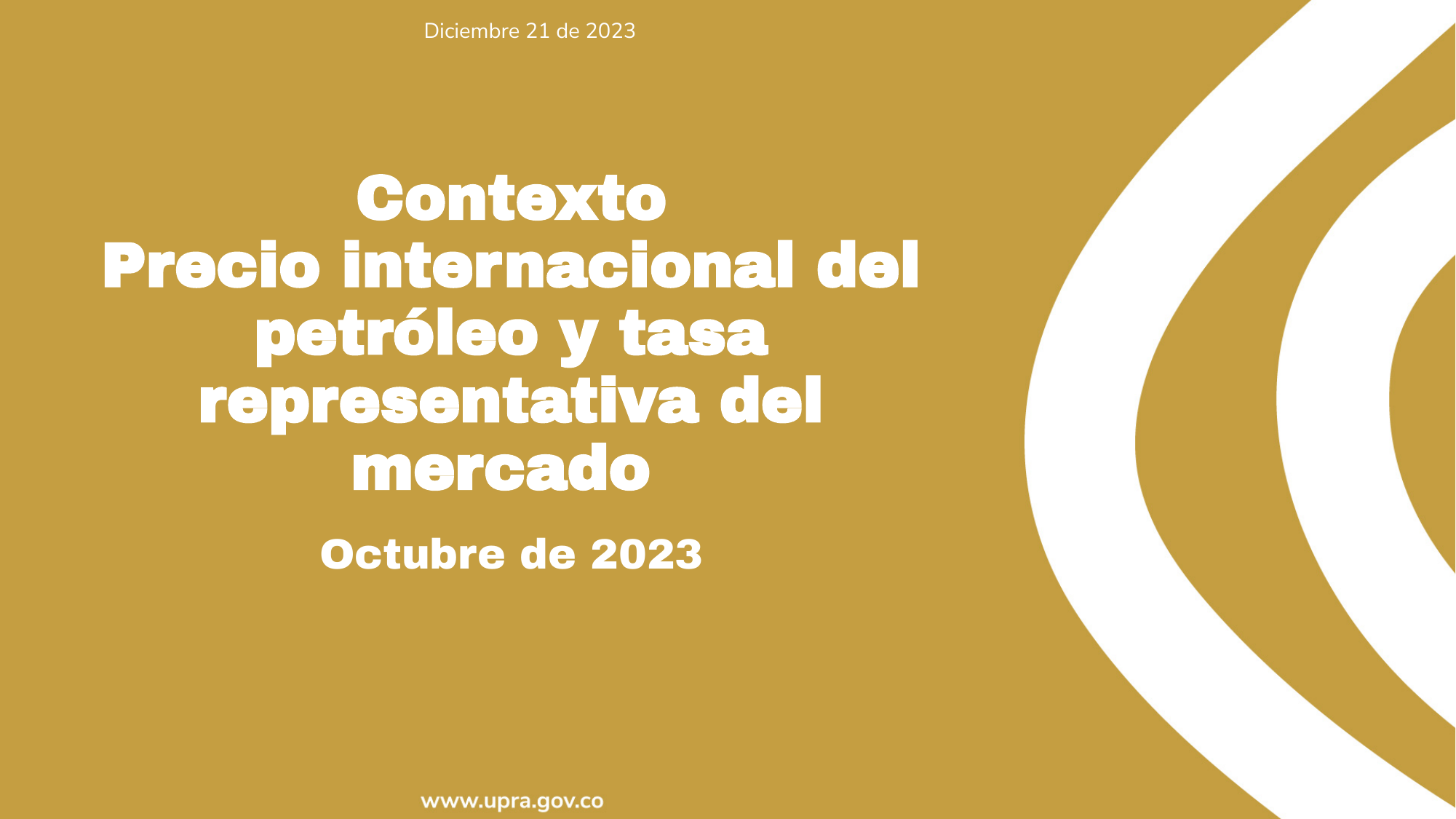

Diciembre 21 de 2023
Contexto
Precio internacional del petróleo y tasa representativa del mercado
Octubre de 2023